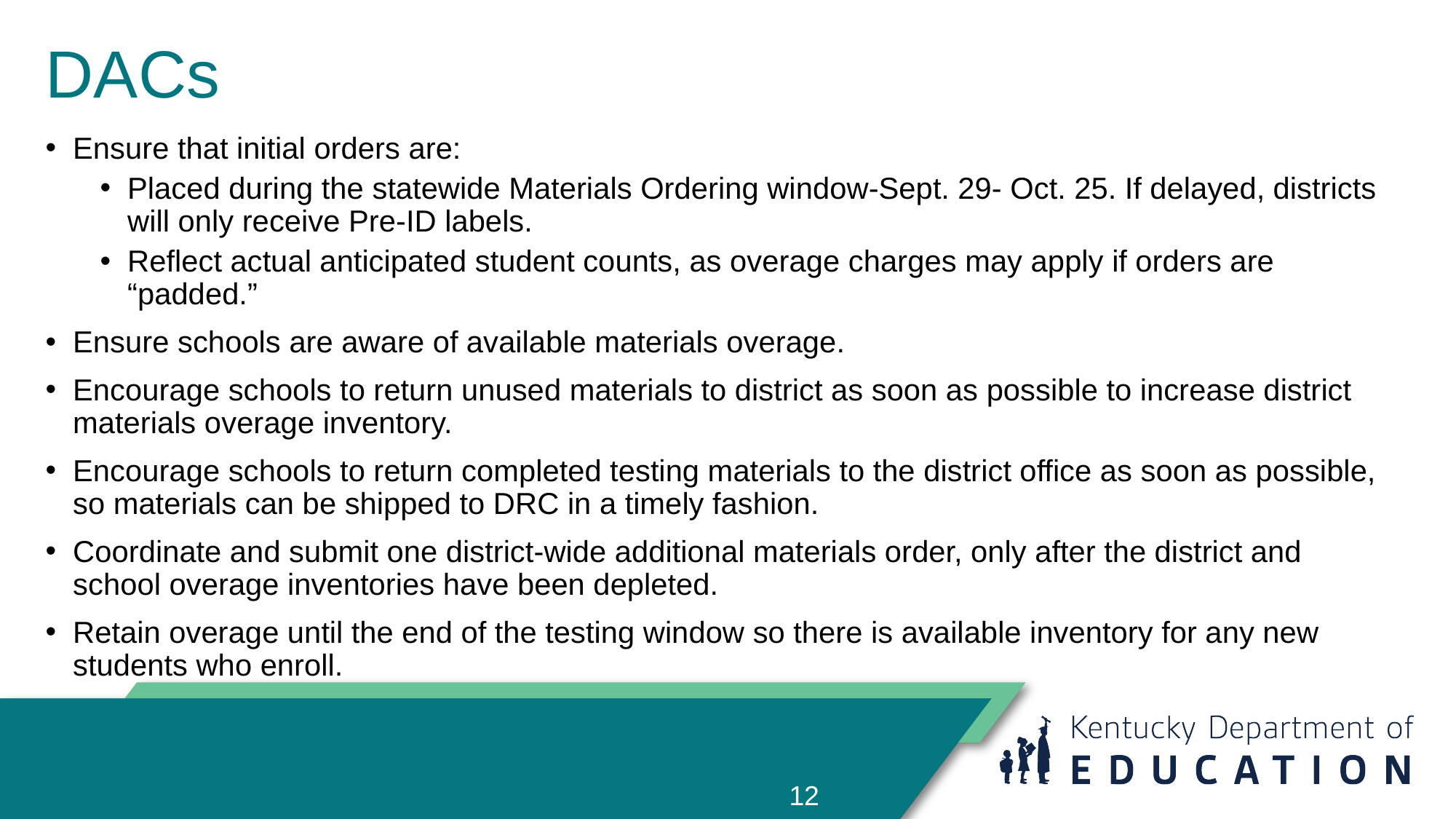

# DACs
Ensure that initial orders are:
Placed during the statewide Materials Ordering window-Sept. 29- Oct. 25. If delayed, districts will only receive Pre-ID labels.
Reflect actual anticipated student counts, as overage charges may apply if orders are “padded.”
Ensure schools are aware of available materials overage.
Encourage schools to return unused materials to district as soon as possible to increase district materials overage inventory.
Encourage schools to return completed testing materials to the district office as soon as possible, so materials can be shipped to DRC in a timely fashion.
Coordinate and submit one district-wide additional materials order, only after the district and school overage inventories have been depleted.
Retain overage until the end of the testing window so there is available inventory for any new students who enroll.
12